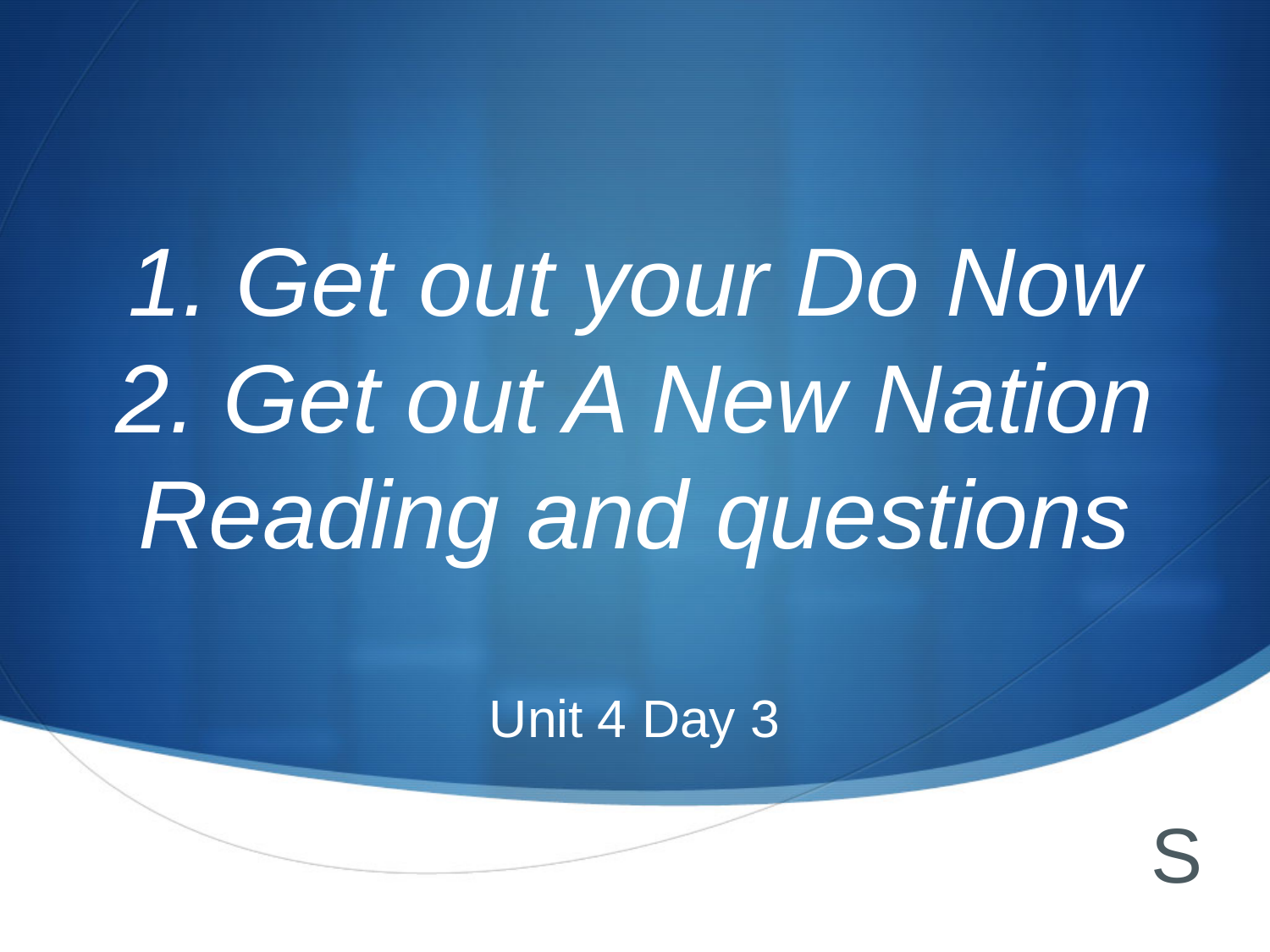

# 1. Get out your Do Now 2. Get out A New Nation Reading and questions
Unit 4 Day 3